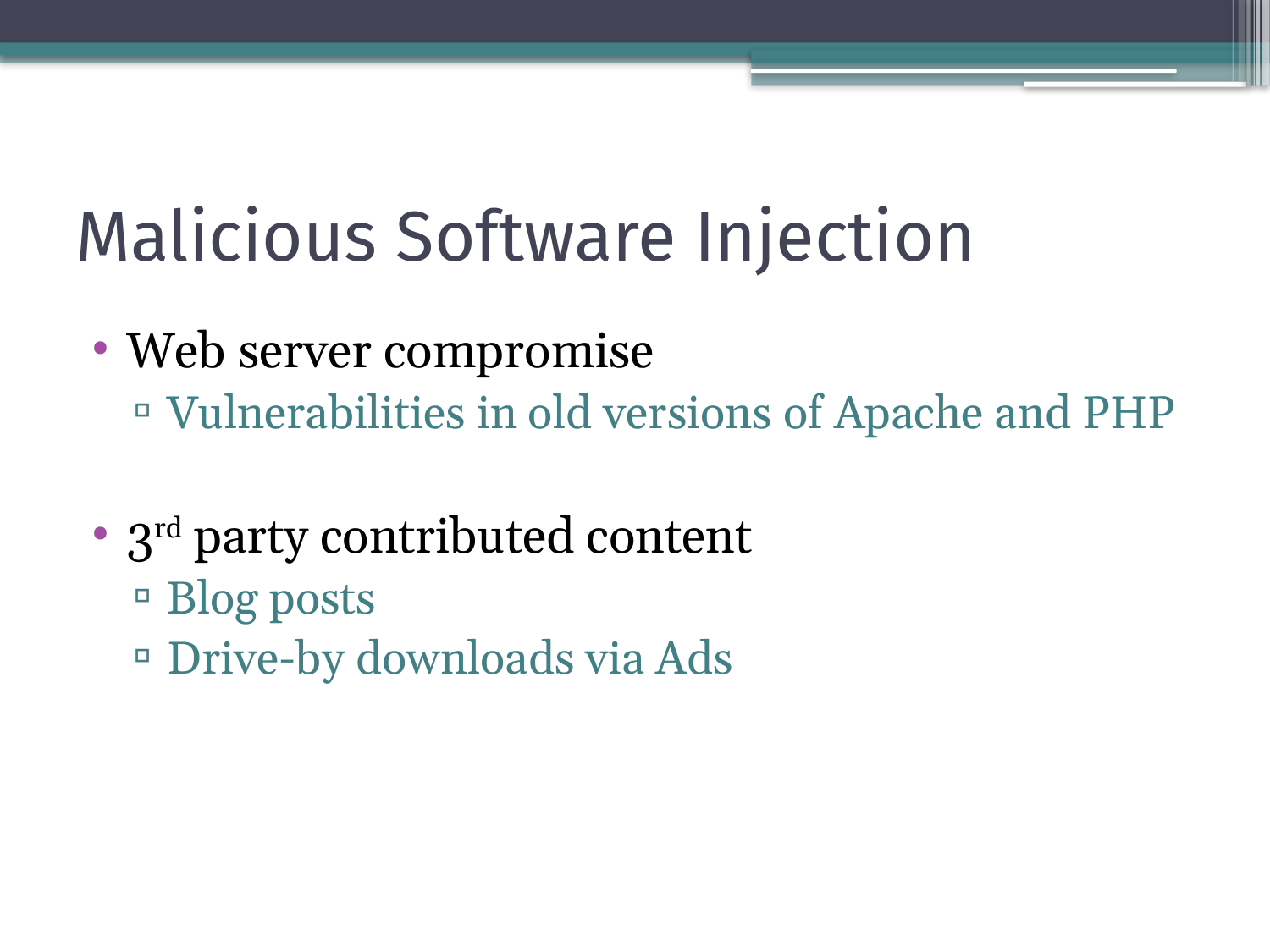

# Malicious Software Injection
Web server compromise
Vulnerabilities in old versions of Apache and PHP

3rd party contributed content
Blog posts
Drive-by downloads via Ads